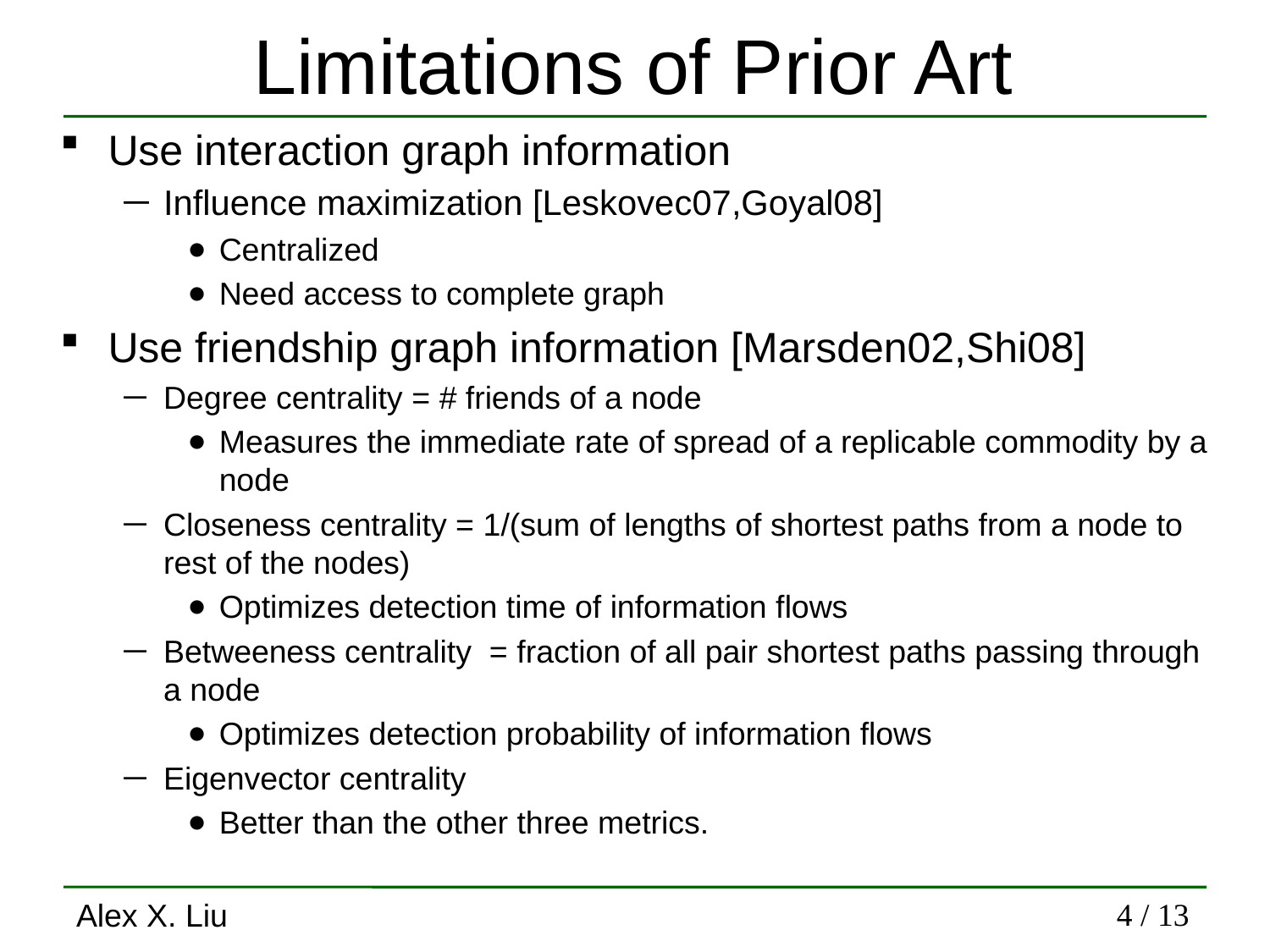

# Limitations of Prior Art
Use interaction graph information
Influence maximization [Leskovec07,Goyal08]
Centralized
Need access to complete graph
Use friendship graph information [Marsden02,Shi08]
Degree centrality = # friends of a node
Measures the immediate rate of spread of a replicable commodity by a node
Closeness centrality = 1/(sum of lengths of shortest paths from a node to rest of the nodes)
Optimizes detection time of information flows
Betweeness centrality  = fraction of all pair shortest paths passing through a node
Optimizes detection probability of information flows
Eigenvector centrality
Better than the other three metrics.
Alex X. Liu